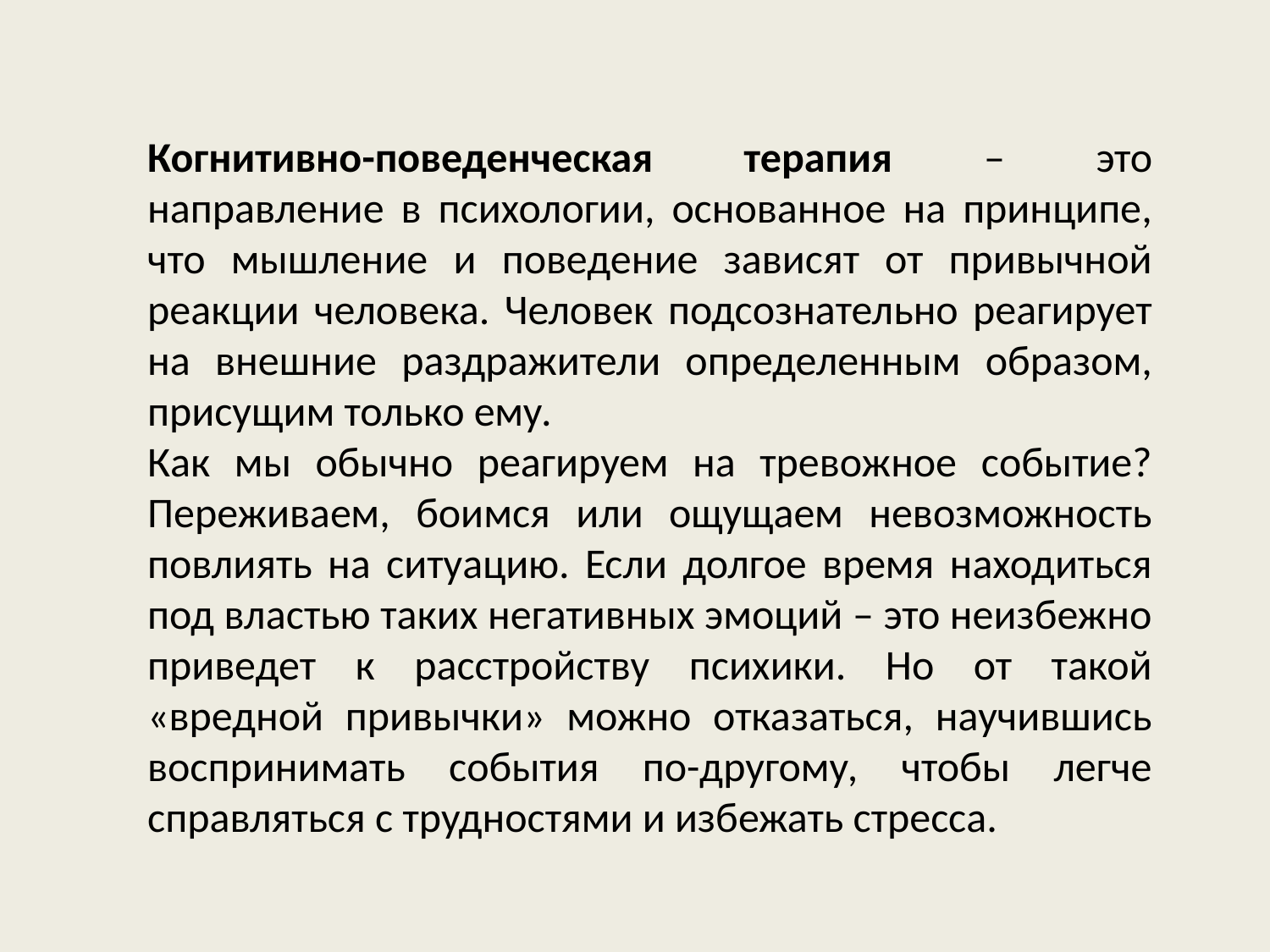

Когнитивно-поведенческая терапия – это направление в психологии, основанное на принципе, что мышление и поведение зависят от привычной реакции человека. Человек подсознательно реагирует на внешние раздражители определенным образом, присущим только ему.
Как мы обычно реагируем на тревожное событие? Переживаем, боимся или ощущаем невозможность повлиять на ситуацию. Если долгое время находиться под властью таких негативных эмоций – это неизбежно приведет к расстройству психики. Но от такой «вредной привычки» можно отказаться, научившись воспринимать события по-другому, чтобы легче справляться с трудностями и избежать стресса.